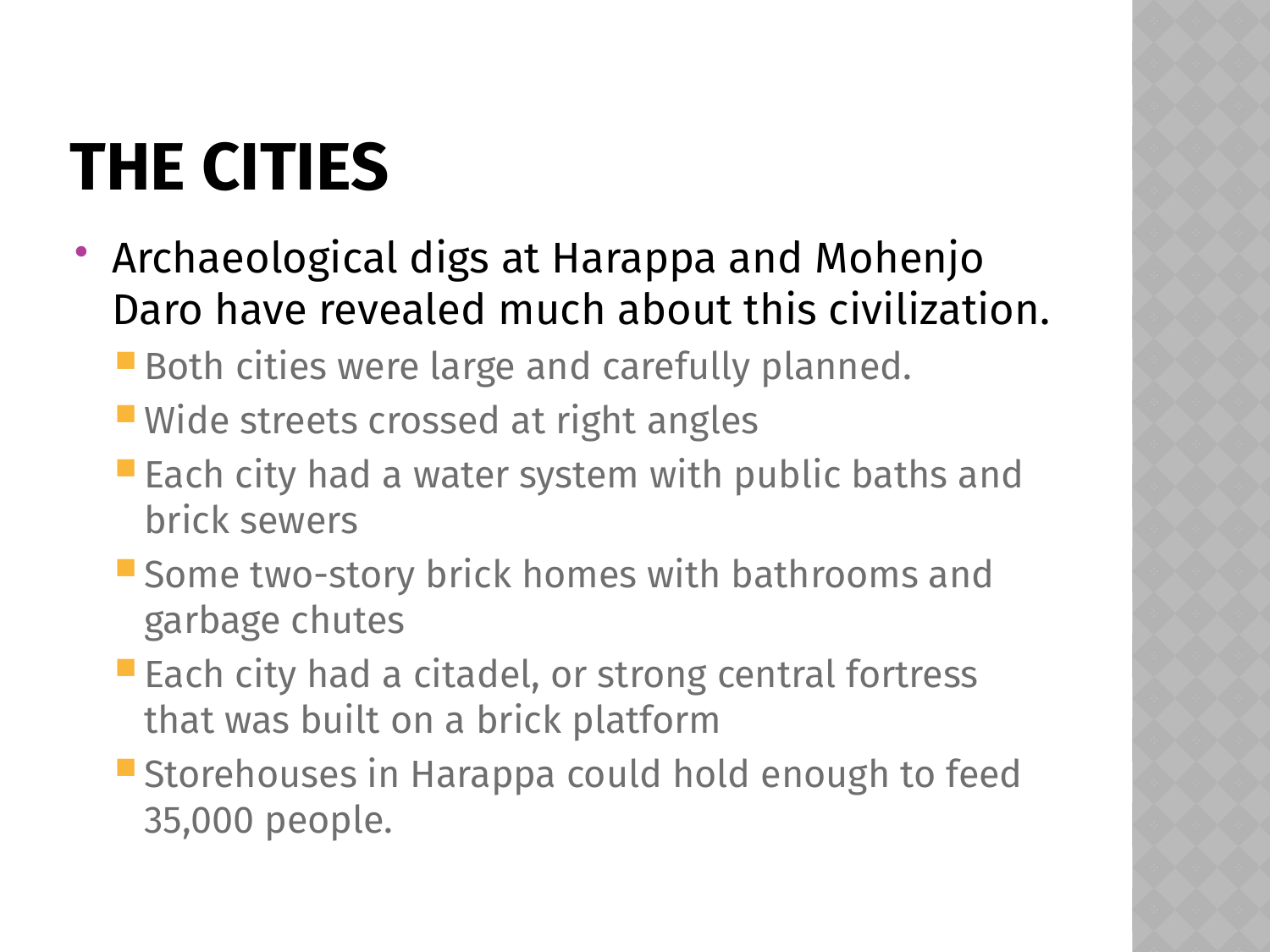

# The Cities
Archaeological digs at Harappa and Mohenjo Daro have revealed much about this civilization.
Both cities were large and carefully planned.
Wide streets crossed at right angles
Each city had a water system with public baths and brick sewers
Some two-story brick homes with bathrooms and garbage chutes
Each city had a citadel, or strong central fortress that was built on a brick platform
Storehouses in Harappa could hold enough to feed 35,000 people.